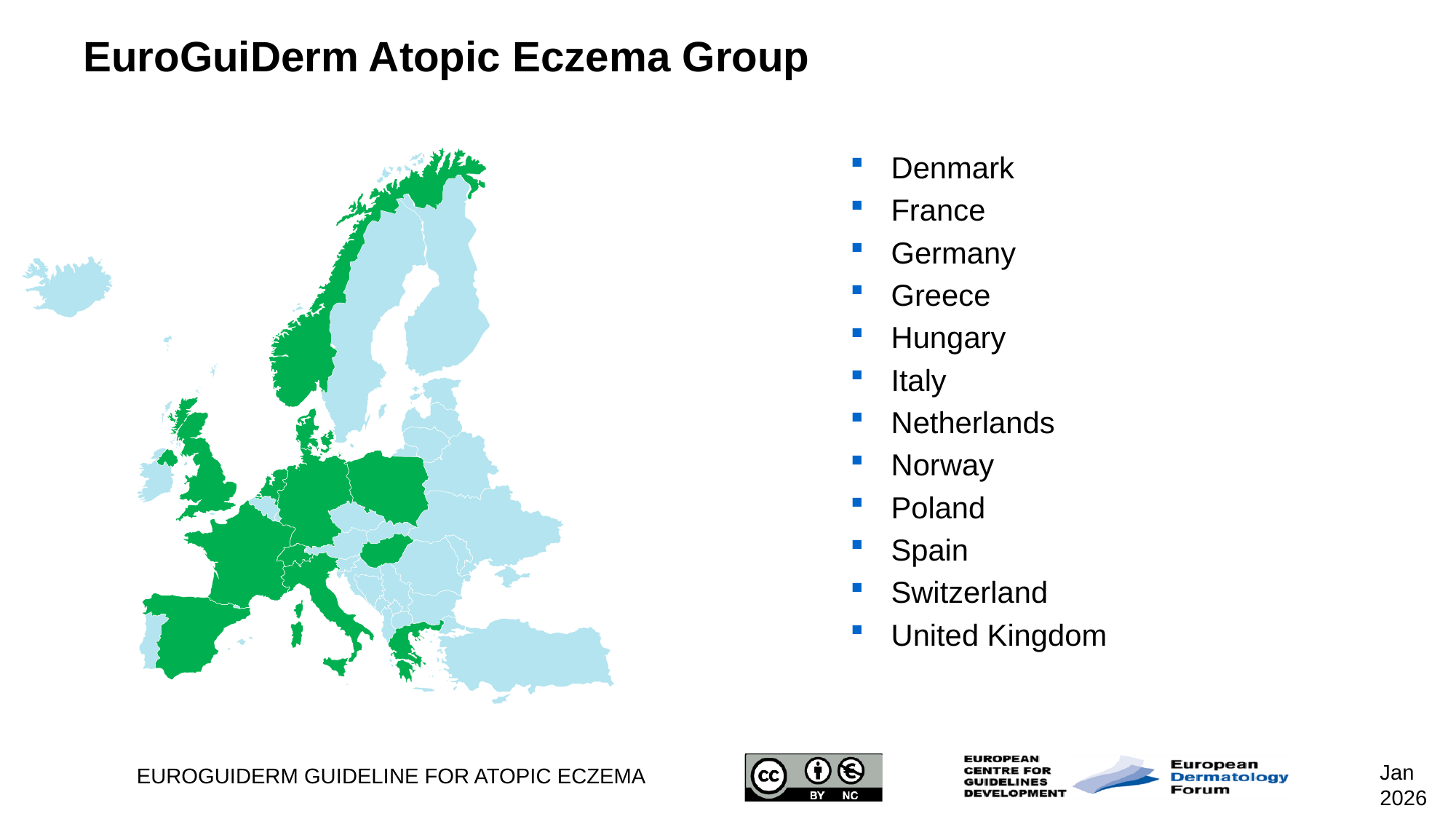

# EuroGuiDerm Atopic Eczema Group
Denmark
France
Germany
Greece
Hungary
Italy
Netherlands
Norway
Poland
Spain
Switzerland
United Kingdom